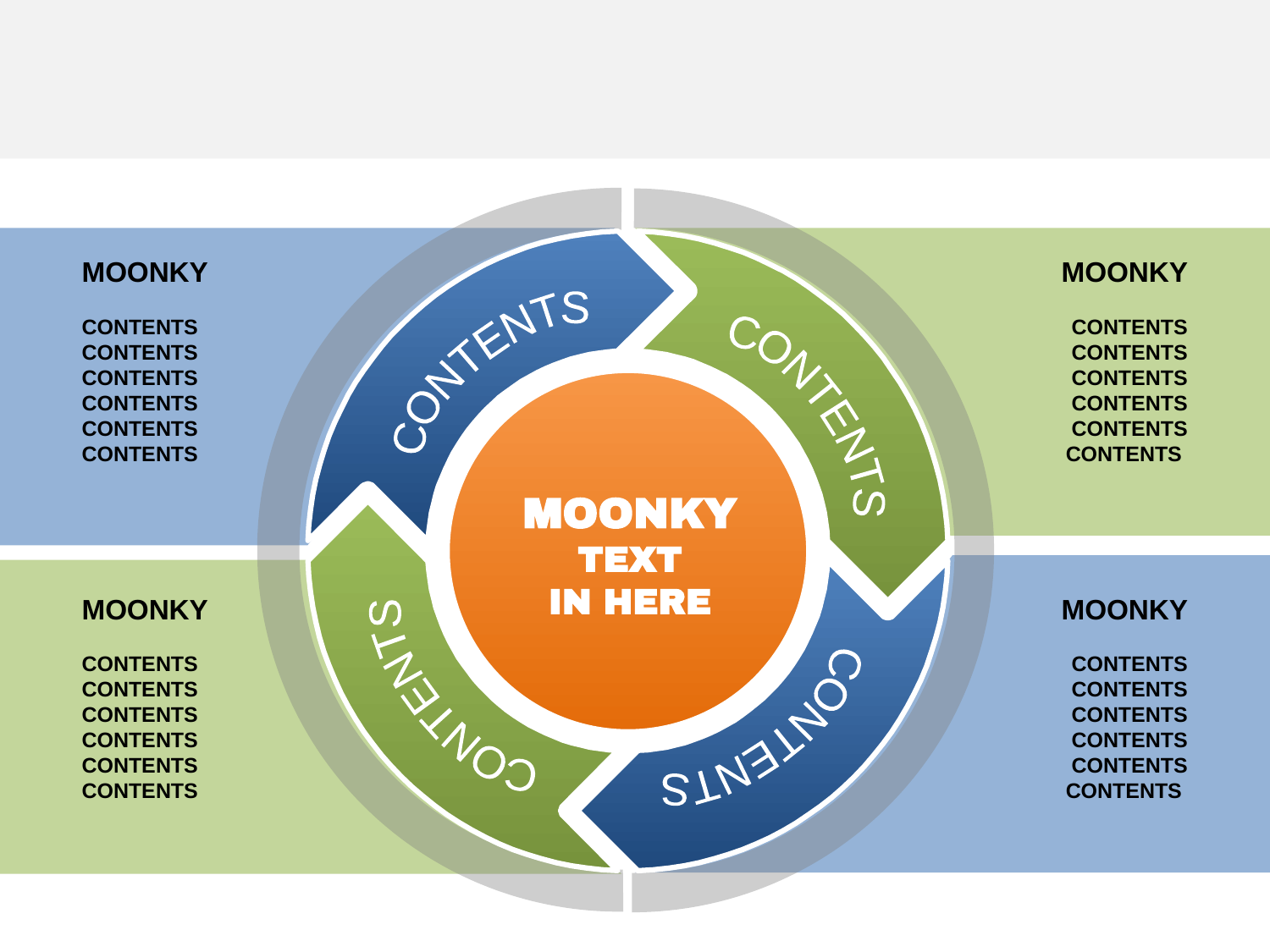

MOONKY

CONTENTS
CONTENTS
CONTENTS
CONTENTS
CONTENTS
CONTENTS
MOONKY

CONTENTS
CONTENTS
CONTENTS
CONTENTS
CONTENTS
CONTENTS
CONTENTS

CONTENTS
MOONKY
TEXT
IN HERE

MOONKY

CONTENTS
CONTENTS
CONTENTS
CONTENTS
CONTENTS
CONTENTS
MOONKY

CONTENTS
CONTENTS
CONTENTS
CONTENTS
CONTENTS
CONTENTS
CONTENTS
CONTENTS